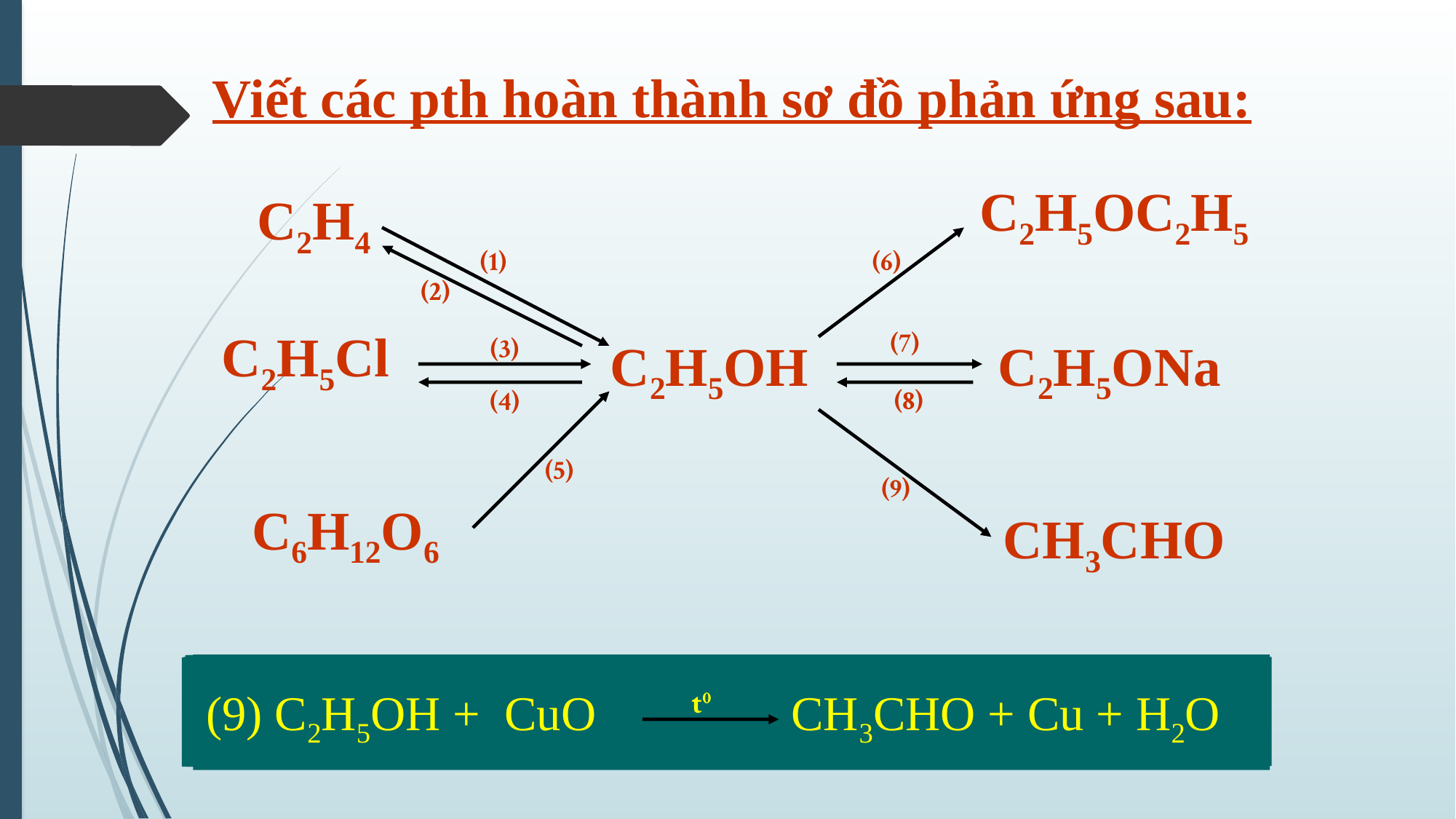

Viết các pth hoàn thành sơ đồ phản ứng sau:
C2H5OC2H5
C2H4

(1)
(6)

(2)
C2H5Cl
(7)
(3)
C2H5OH
C2H5ONa

(8)
(4)

(5)
(9)
C6H12O6
CH3CHO
(7) 2C2H5OH + 2Na                 2C2H5ONa  +  H2

(6) 2C2H5OH                          C2H5OC2H5  +  H2O
H2SO4đ

1700C
(1) C2H4 + H2O                     C2H5OH
H+, to

(5) C6H12O6                     2C2H5OH  +  2CO2
enzim

(4) C2H5OH + HCl                 C2H5Cl  +  H2O
t0

(5) (C5H10O5)n + nH2O                    nC6H12O6
Xt, t0

(8) C2H5ONa + H2O                   C2H5OH  +  NaOH

(3) C2H5Cl + NaOH(l)                 C2H5OH  +  NaCl
t0

(2) C2H5OH                       C2H4  +  H2O
H2SO4đ

1700C
(9) C2H5OH +  CuO                CH3CHO + Cu + H2O
t0